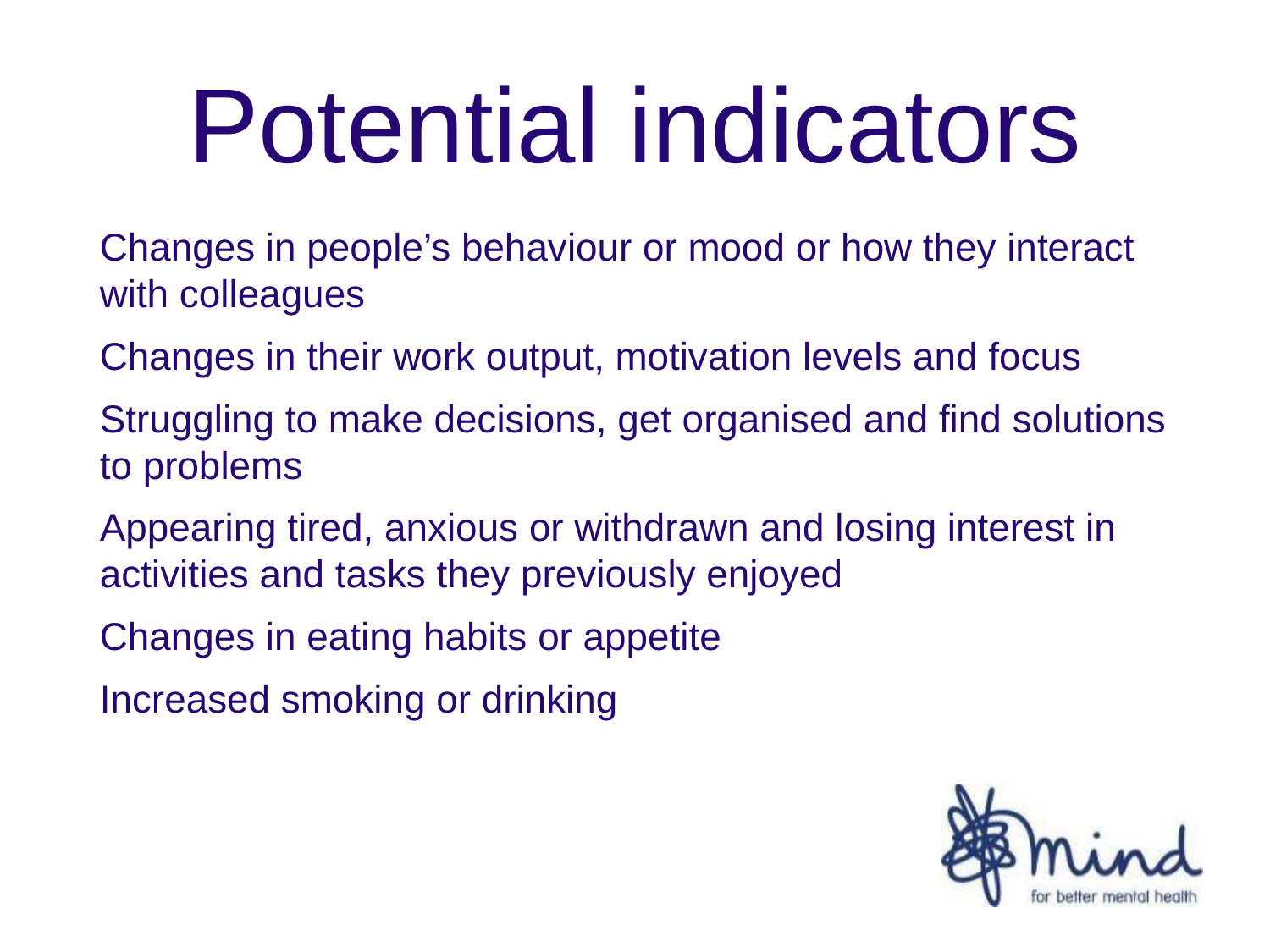

Potential indicators
Changes in people’s behaviour or mood or how they interact with colleagues
Changes in their work output, motivation levels and focus
Struggling to make decisions, get organised and find solutions to problems
Appearing tired, anxious or withdrawn and losing interest in activities and tasks they previously enjoyed
Changes in eating habits or appetite
Increased smoking or drinking